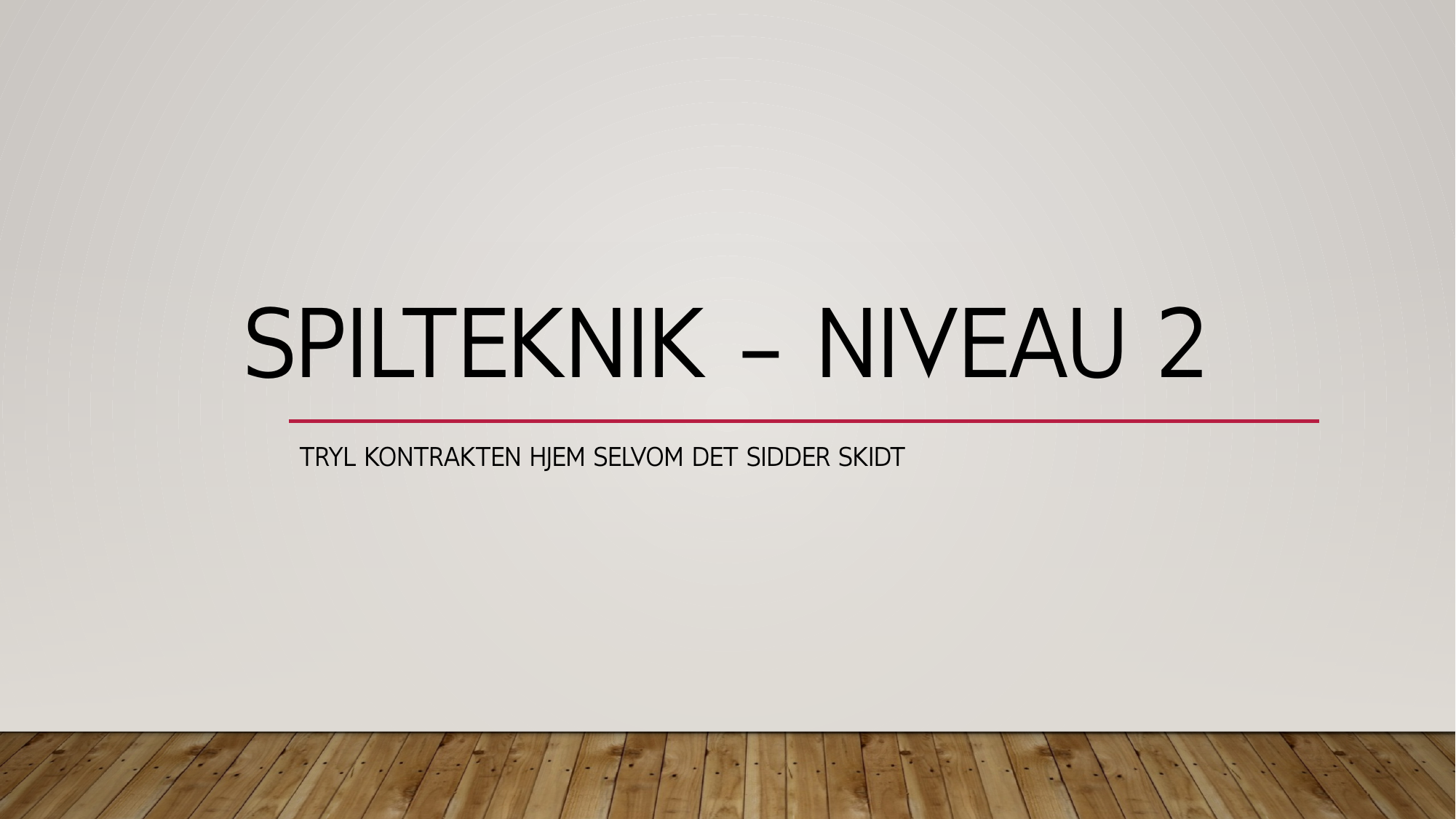

# Spilteknik – niveau 2
tryl kontrakten hjem selvom det sidder skidt